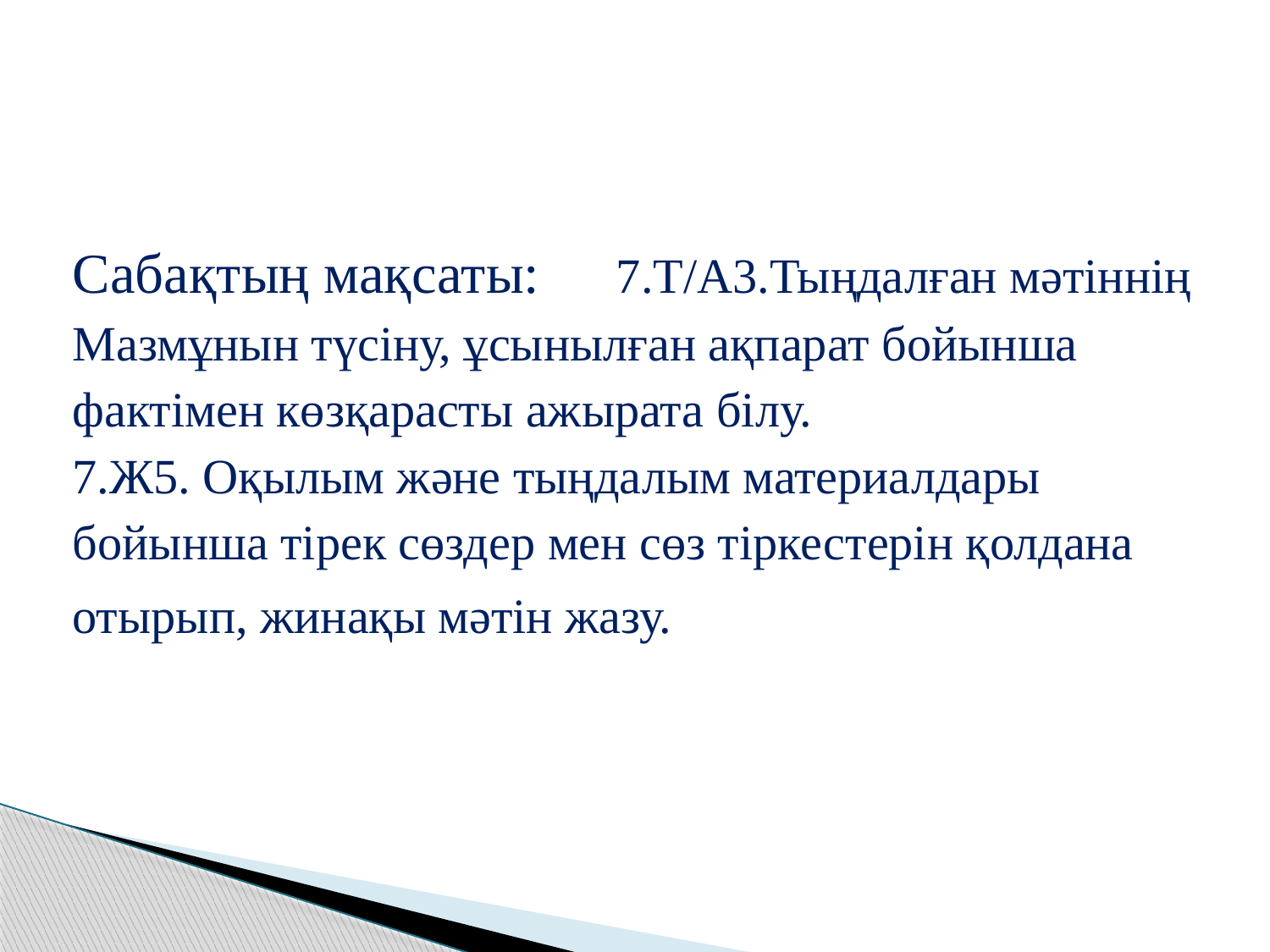

Сабақтың мақсаты:	7.Т/А3.Тыңдалған мәтіннің
Мазмұнын түсіну, ұсынылған ақпарат бойынша
фактімен көзқарасты ажырата білу.
7.Ж5. Оқылым және тыңдалым материалдары
бойынша тірек сөздер мен сөз тіркестерін қолдана
отырып, жинақы мәтін жазу.